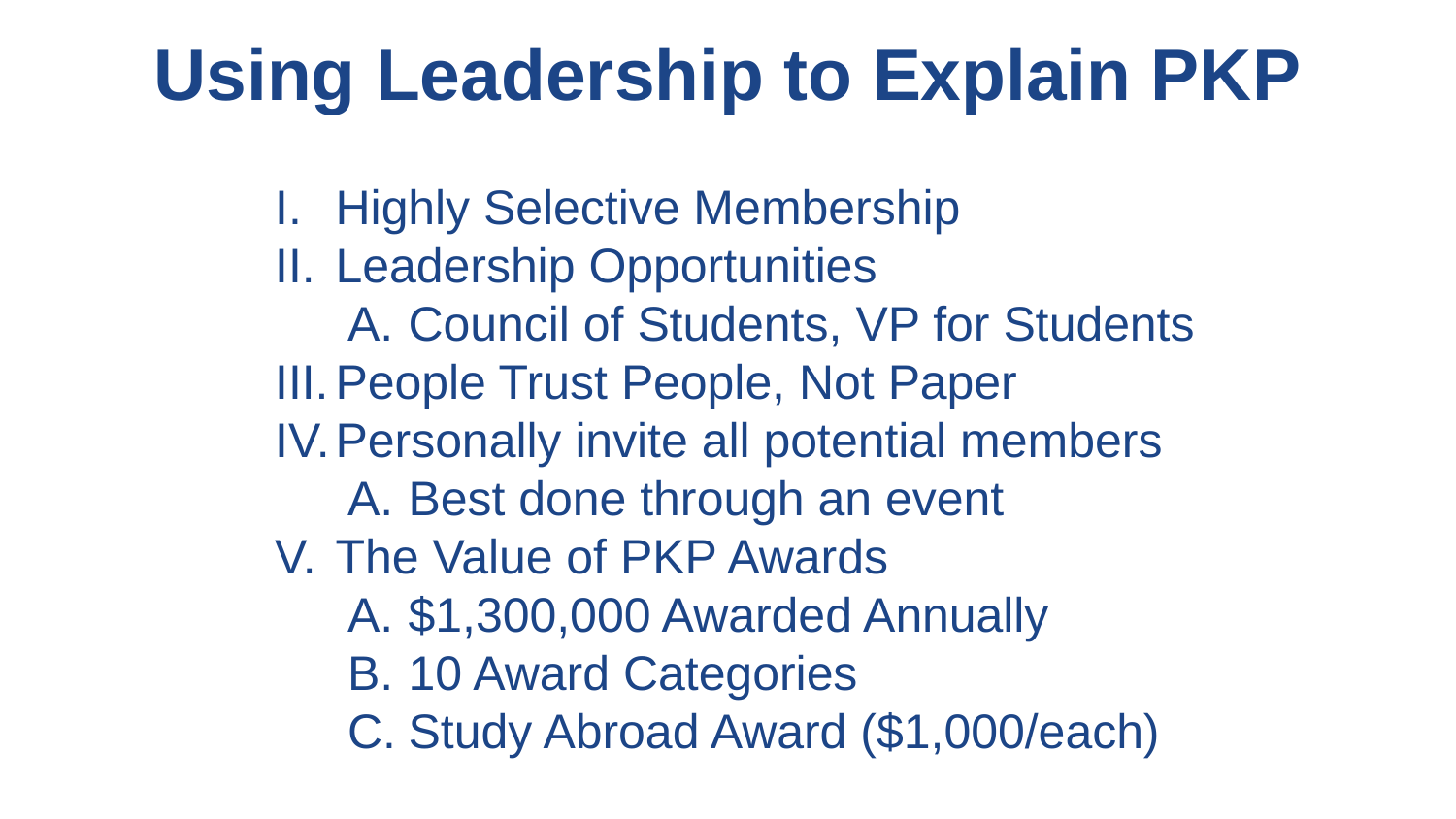

# Using Leadership to Explain PKP
Highly Selective Membership
Leadership Opportunities
Council of Students, VP for Students
People Trust People, Not Paper
Personally invite all potential members
Best done through an event
The Value of PKP Awards
$1,300,000 Awarded Annually
10 Award Categories
Study Abroad Award ($1,000/each)